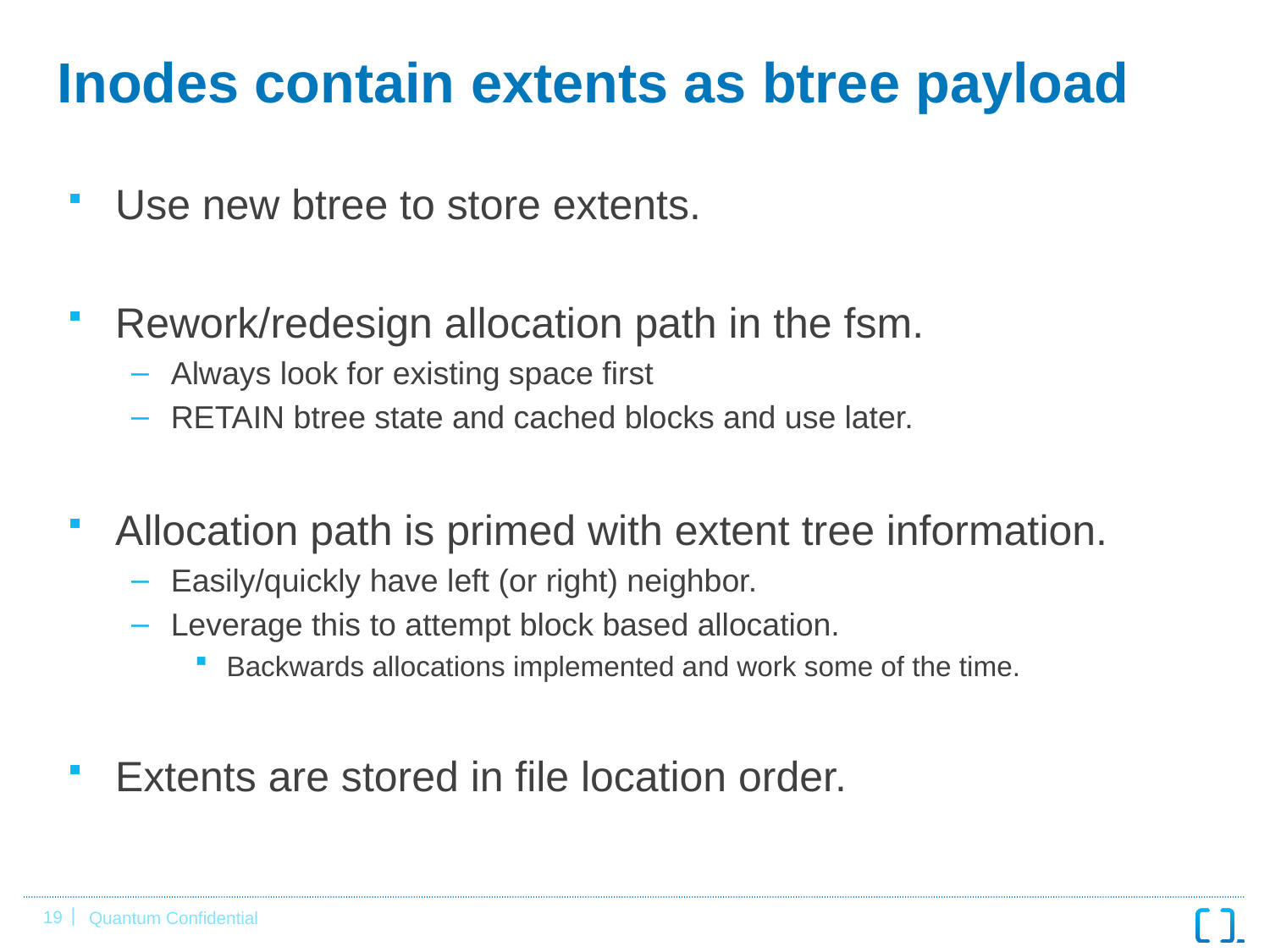

# Inodes contain extents as btree payload
Use new btree to store extents.

Rework/redesign allocation path in the fsm.
Always look for existing space first
RETAIN btree state and cached blocks and use later.

Allocation path is primed with extent tree information.
Easily/quickly have left (or right) neighbor.
Leverage this to attempt block based allocation.
Backwards allocations implemented and work some of the time.

Extents are stored in file location order.